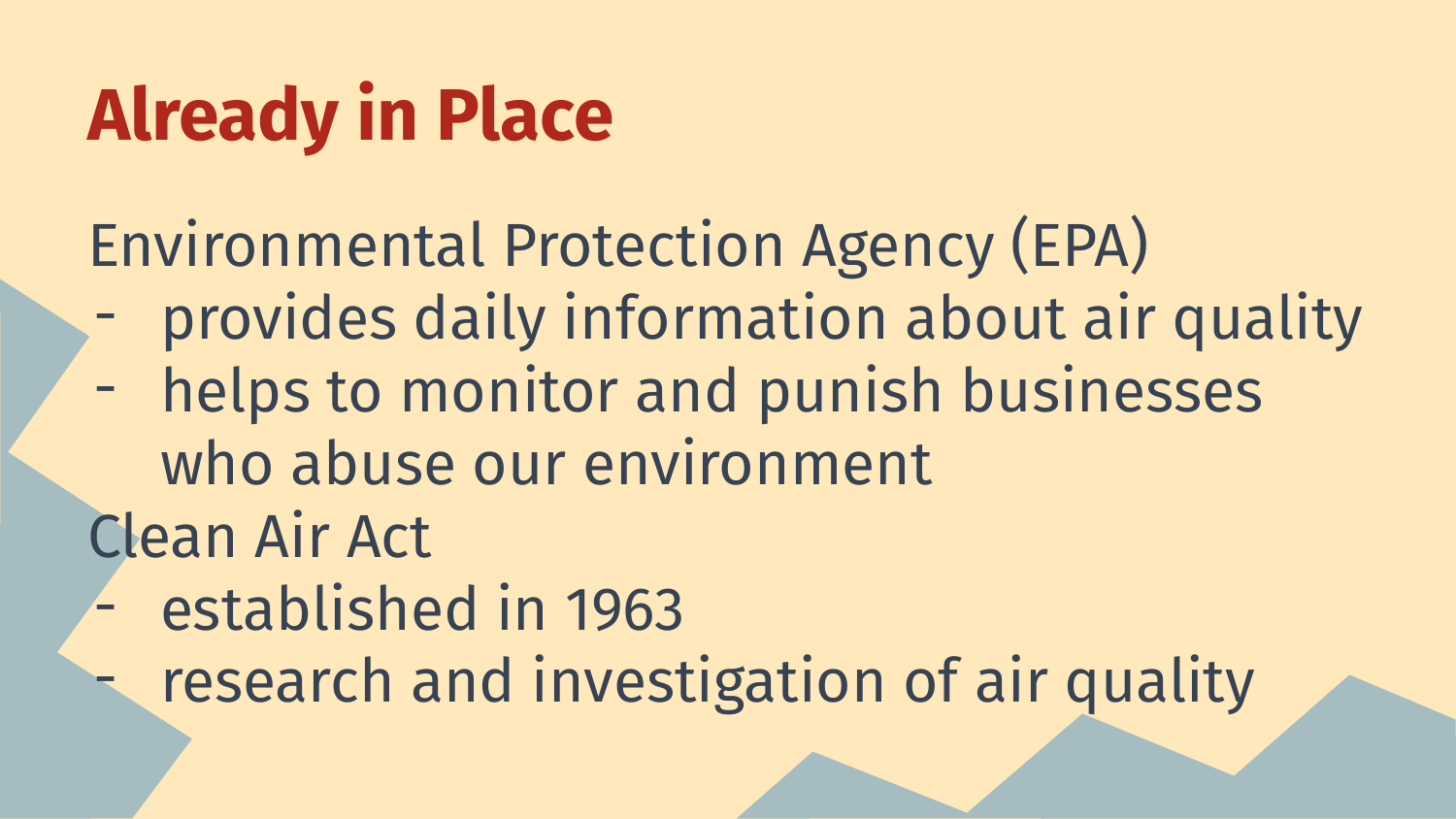

# Already in Place
Environmental Protection Agency (EPA)
provides daily information about air quality
helps to monitor and punish businesses who abuse our environment
Clean Air Act
established in 1963
research and investigation of air quality